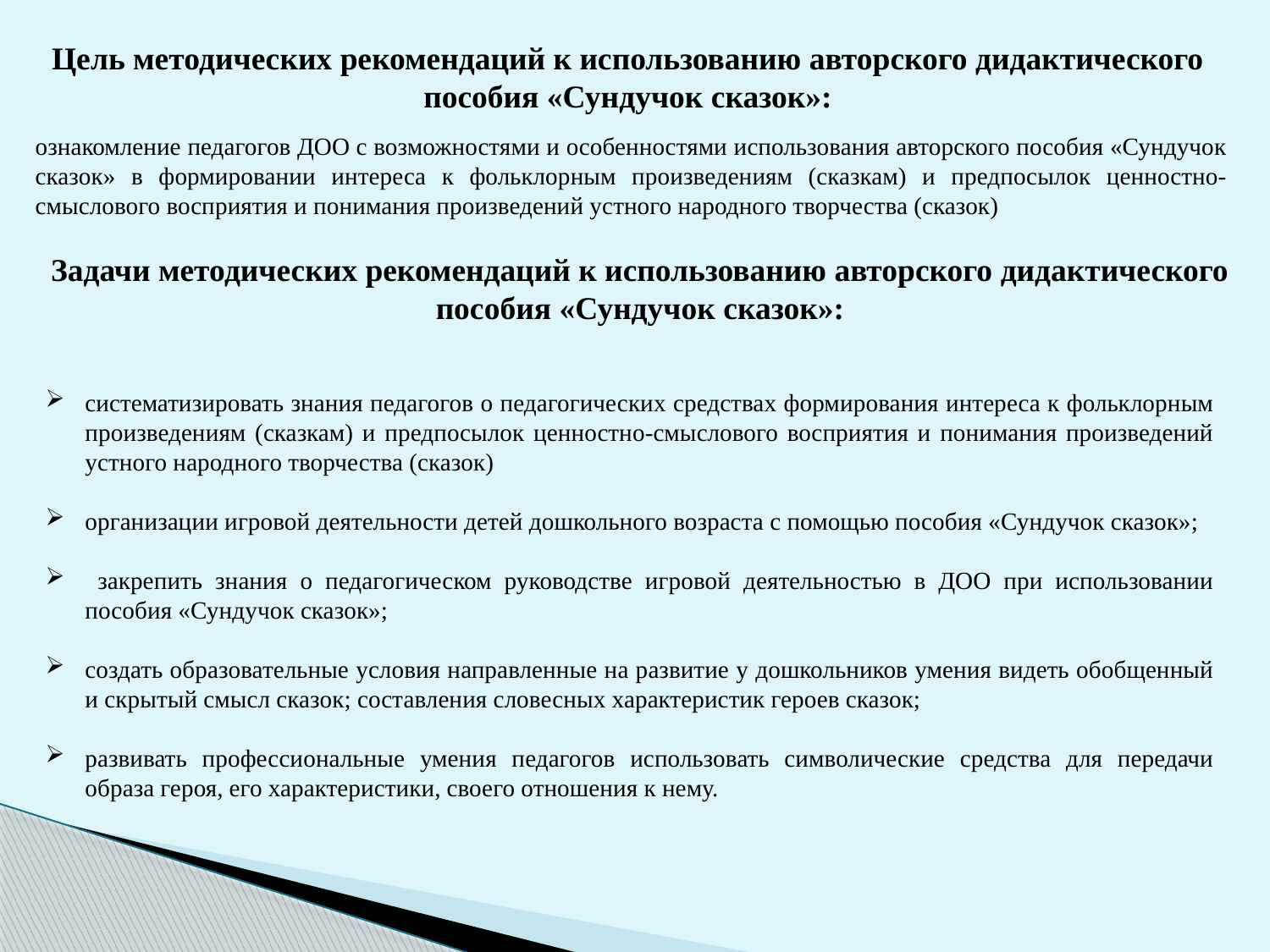

Цель методических рекомендаций к использованию авторского дидактического пособия «Сундучок сказок»:
ознакомление педагогов ДОО с возможностями и особенностями использования авторского пособия «Сундучок сказок» в формировании интереса к фольклорным произведениям (сказкам) и предпосылок ценностно-смыслового восприятия и понимания произведений устного народного творчества (сказок)
Задачи методических рекомендаций к использованию авторского дидактического
пособия «Сундучок сказок»:
систематизировать знания педагогов о педагогических средствах формирования интереса к фольклорным произведениям (сказкам) и предпосылок ценностно-смыслового восприятия и понимания произведений устного народного творчества (сказок)

организации игровой деятельности детей дошкольного возраста с помощью пособия «Сундучок сказок»;

 закрепить знания о педагогическом руководстве игровой деятельностью в ДОО при использовании пособия «Сундучок сказок»;

создать образовательные условия направленные на развитие у дошкольников умения видеть обобщенный и скрытый смысл сказок; составления словесных характеристик героев сказок;

развивать профессиональные умения педагогов использовать символические средства для передачи образа героя, его характеристики, своего отношения к нему.